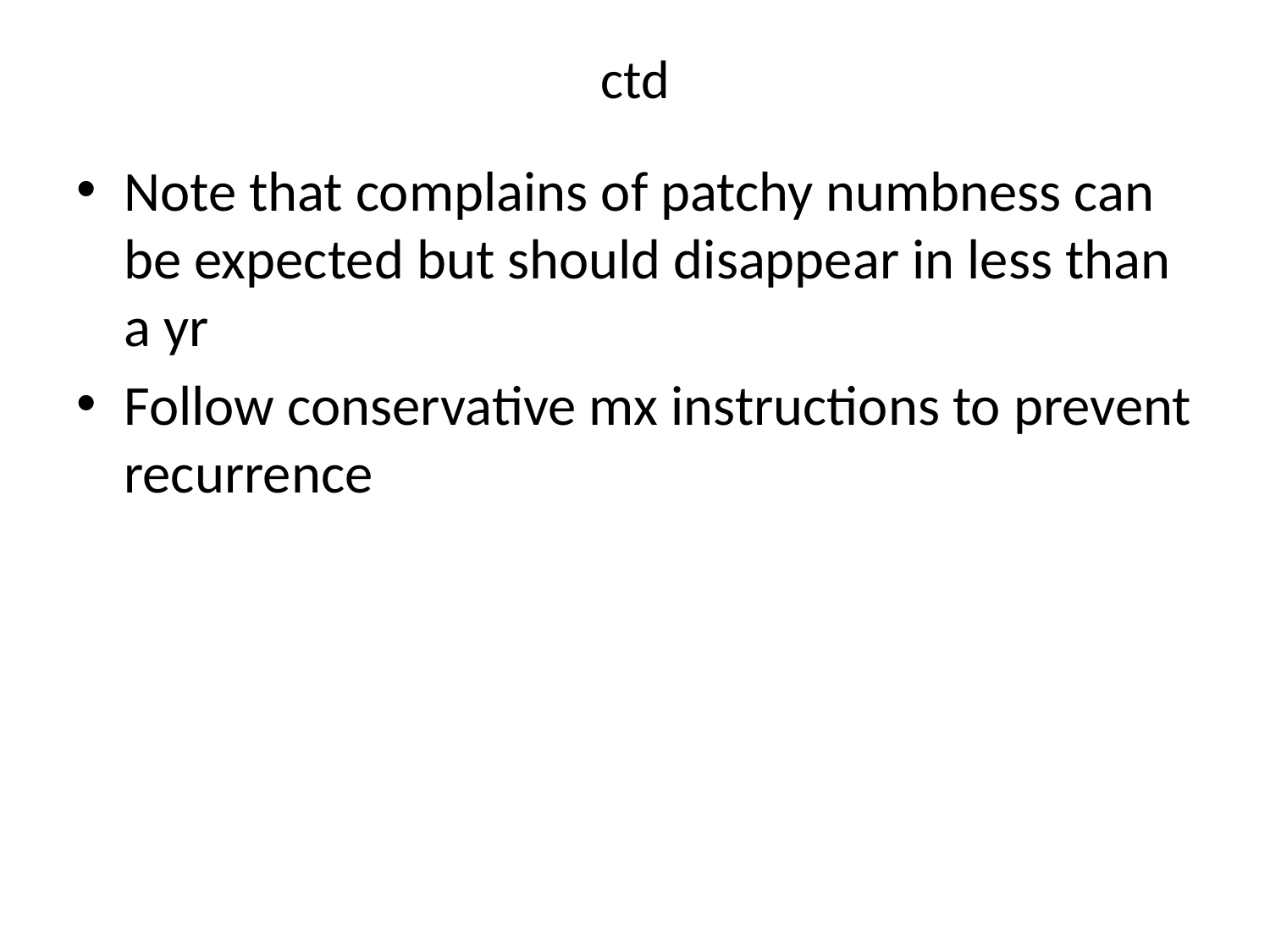

# ctd
Note that complains of patchy numbness can be expected but should disappear in less than a yr
Follow conservative mx instructions to prevent recurrence